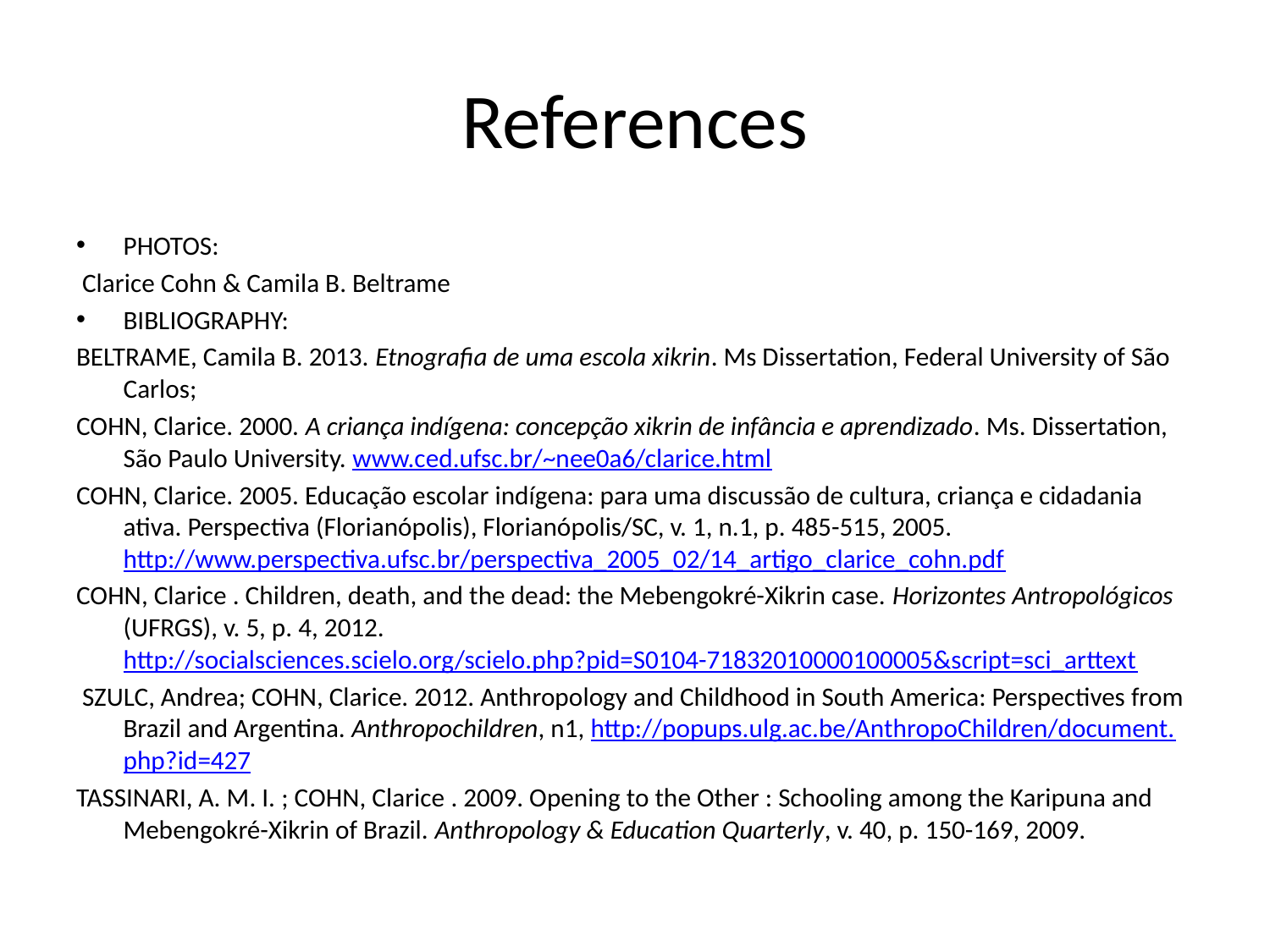

# References
PHOTOS:
 Clarice Cohn & Camila B. Beltrame
BIBLIOGRAPHY:
BELTRAME, Camila B. 2013. Etnografia de uma escola xikrin. Ms Dissertation, Federal University of São Carlos;
COHN, Clarice. 2000. A criança indígena: concepção xikrin de infância e aprendizado. Ms. Dissertation, São Paulo University. www.ced.ufsc.br/~nee0a6/clarice.html
COHN, Clarice. 2005. Educação escolar indígena: para uma discussão de cultura, criança e cidadania ativa. Perspectiva (Florianópolis), Florianópolis/SC, v. 1, n.1, p. 485-515, 2005. http://www.perspectiva.ufsc.br/perspectiva_2005_02/14_artigo_clarice_cohn.pdf
COHN, Clarice . Children, death, and the dead: the Mebengokré-Xikrin case. Horizontes Antropológicos (UFRGS), v. 5, p. 4, 2012. http://socialsciences.scielo.org/scielo.php?pid=S0104-71832010000100005&script=sci_arttext
 SZULC, Andrea; COHN, Clarice. 2012. Anthropology and Childhood in South America: Perspectives from Brazil and Argentina. Anthropochildren, n1, http://popups.ulg.ac.be/AnthropoChildren/document.php?id=427
TASSINARI, A. M. I. ; COHN, Clarice . 2009. Opening to the Other : Schooling among the Karipuna and Mebengokré-Xikrin of Brazil. Anthropology & Education Quarterly, v. 40, p. 150-169, 2009.